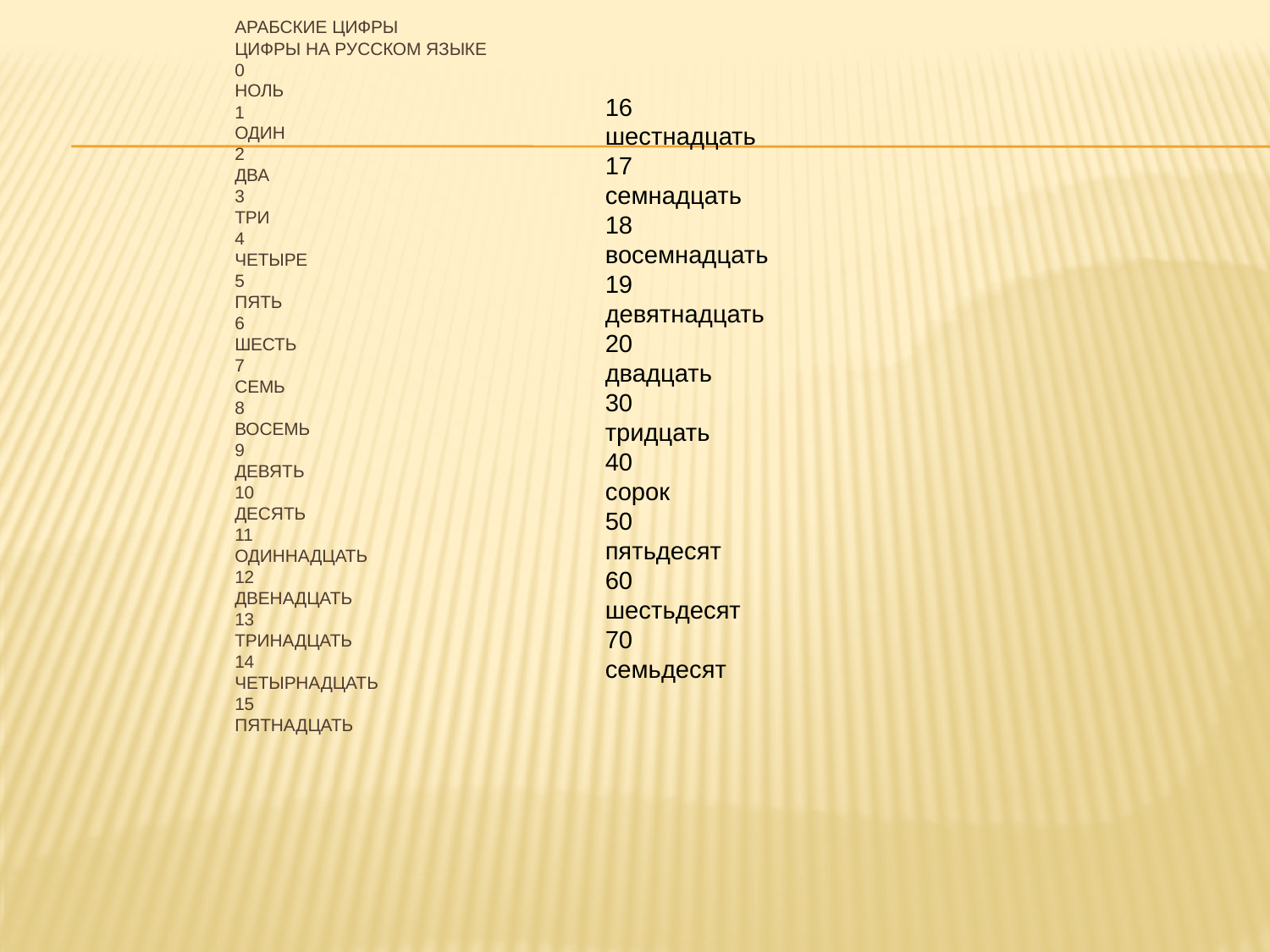

16
шестнадцать
17
семнадцать
18
восемнадцать
19
девятнадцать
20
двадцать
30
тридцать
40
сорок
50
пятьдесят
60
шестьдесят
70
семьдесят
# Арабские цифры Цифры на русском языке 0 ноль 1 один 2 два 3 три 4 четыре 5 пять 6 шесть 7 семь 8 восемь 9 девять 10 десять 11 одиннадцать 12 двенадцать 13 тринадцать 14 четырнадцать 15 пятнадцать